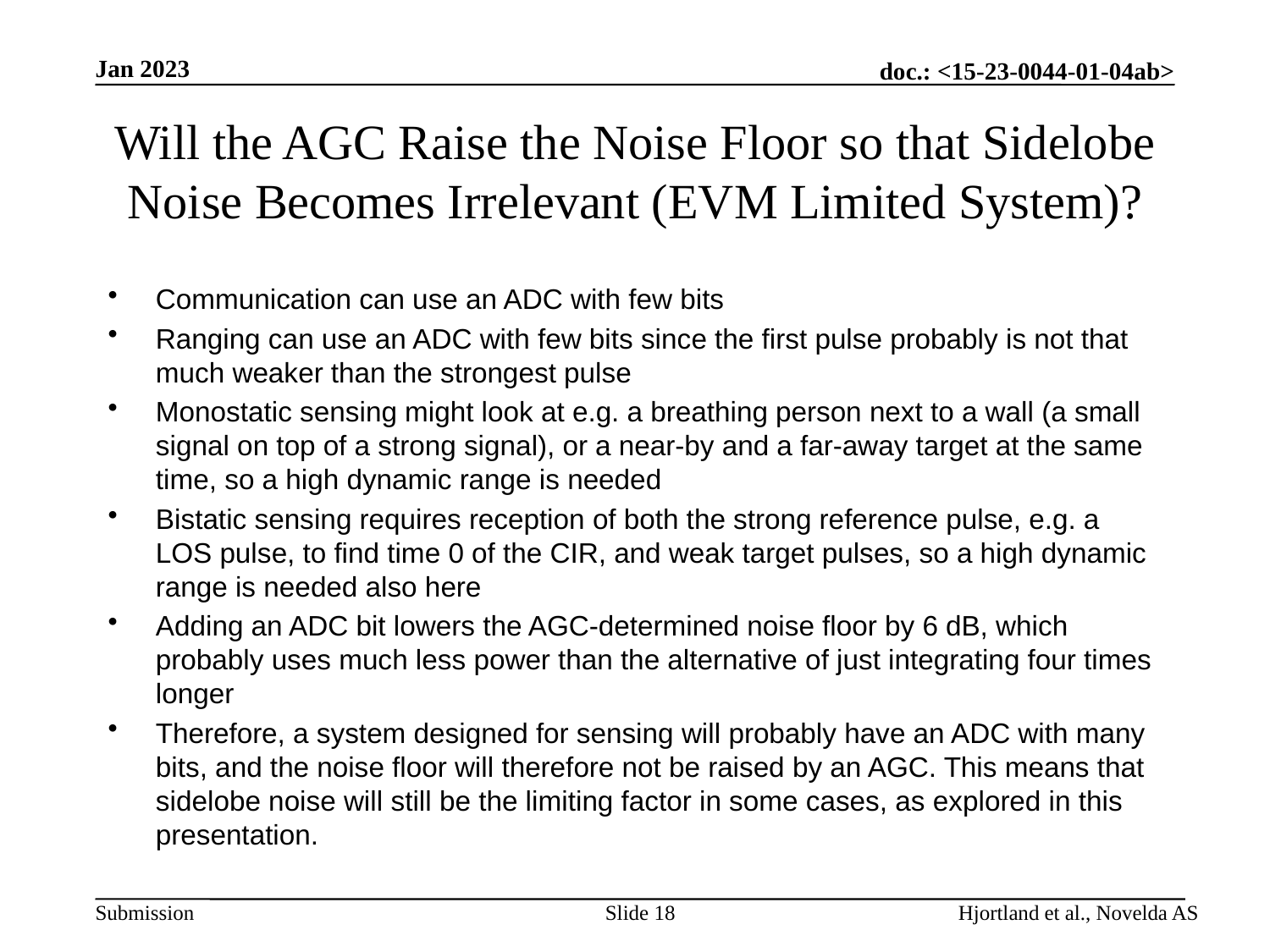

Jan 2023
# Will the AGC Raise the Noise Floor so that Sidelobe Noise Becomes Irrelevant (EVM Limited System)?
Communication can use an ADC with few bits
Ranging can use an ADC with few bits since the first pulse probably is not that much weaker than the strongest pulse
Monostatic sensing might look at e.g. a breathing person next to a wall (a small signal on top of a strong signal), or a near-by and a far-away target at the same time, so a high dynamic range is needed
Bistatic sensing requires reception of both the strong reference pulse, e.g. a LOS pulse, to find time 0 of the CIR, and weak target pulses, so a high dynamic range is needed also here
Adding an ADC bit lowers the AGC-determined noise floor by 6 dB, which probably uses much less power than the alternative of just integrating four times longer
Therefore, a system designed for sensing will probably have an ADC with many bits, and the noise floor will therefore not be raised by an AGC. This means that sidelobe noise will still be the limiting factor in some cases, as explored in this presentation.
Slide 18
Hjortland et al., Novelda AS